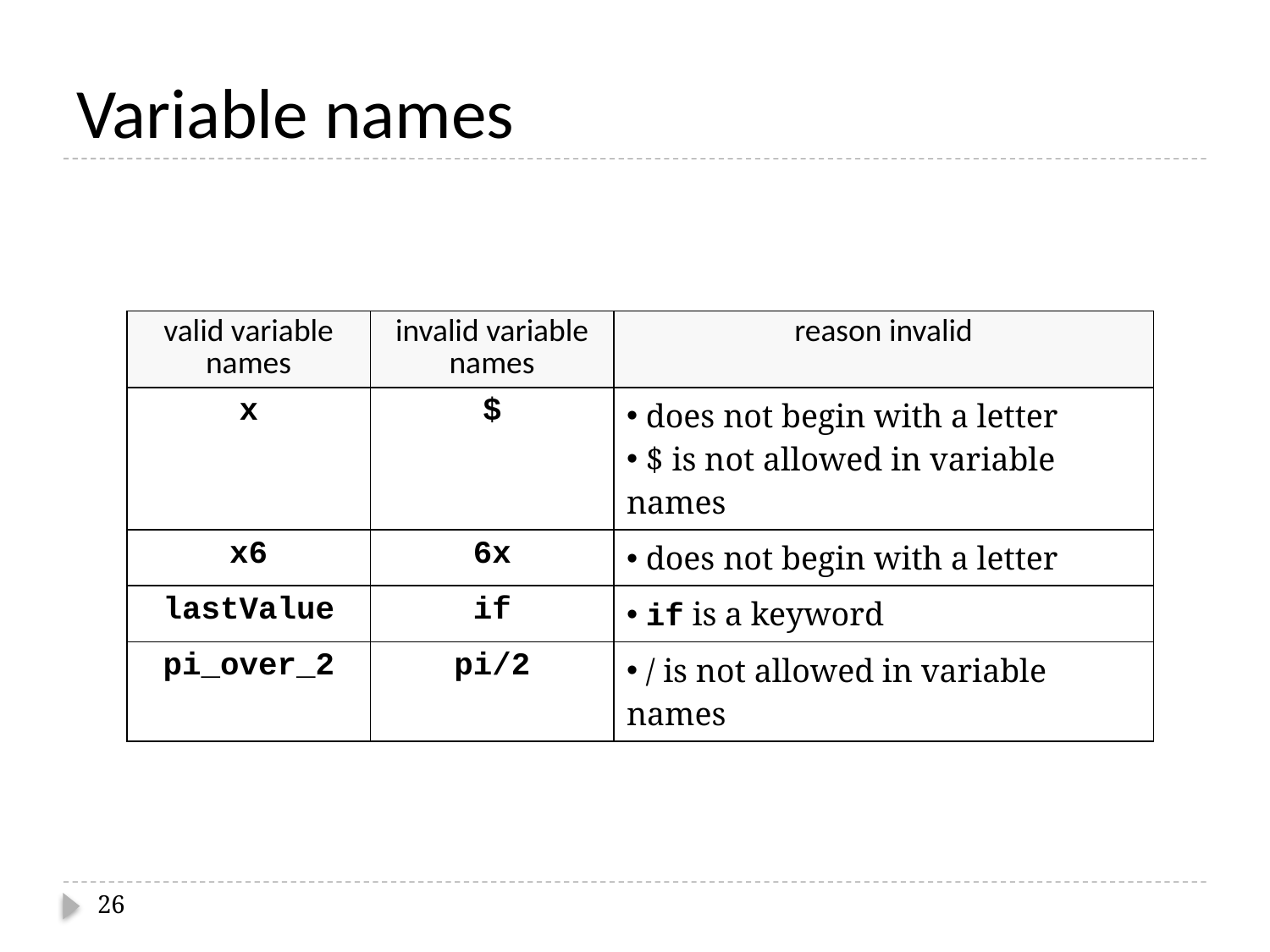

# Variable names

| valid variable names | invalid variable names | reason invalid |
| --- | --- | --- |
| x | $ | does not begin with a letter $ is not allowed in variable names |
| x6 | 6x | does not begin with a letter |
| lastValue | if | if is a keyword |
| pi\_over\_2 | pi/2 | / is not allowed in variable names |
26